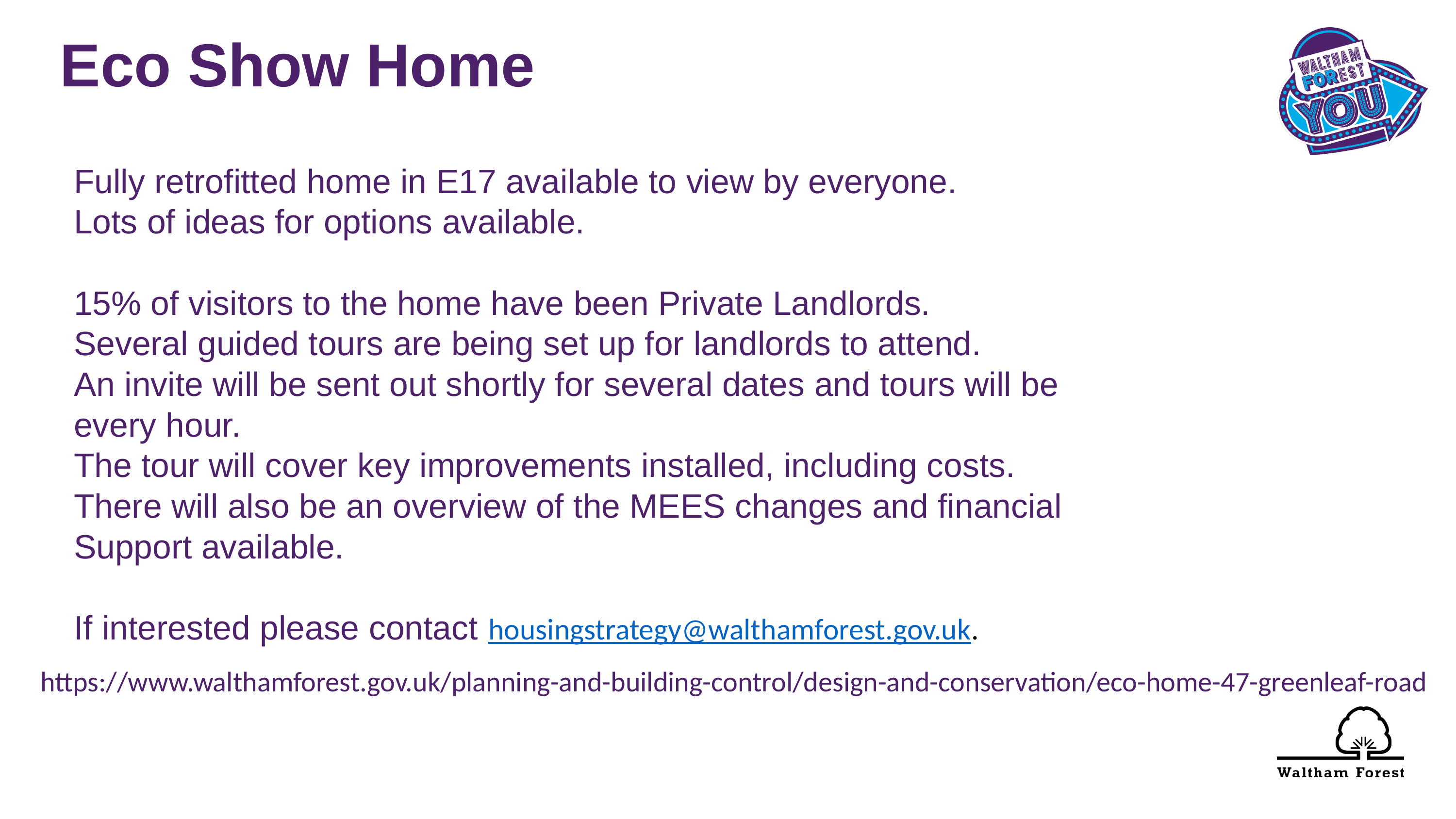

Eco Show Home
Fully retrofitted home in E17 available to view by everyone.
Lots of ideas for options available.

15% of visitors to the home have been Private Landlords.
Several guided tours are being set up for landlords to attend.
An invite will be sent out shortly for several dates and tours will be
every hour.
The tour will cover key improvements installed, including costs.
There will also be an overview of the MEES changes and financial
Support available.

If interested please contact housingstrategy@walthamforest.gov.uk.

https://www.walthamforest.gov.uk/planning-and-building-control/design-and-conservation/eco-home-47-greenleaf-road